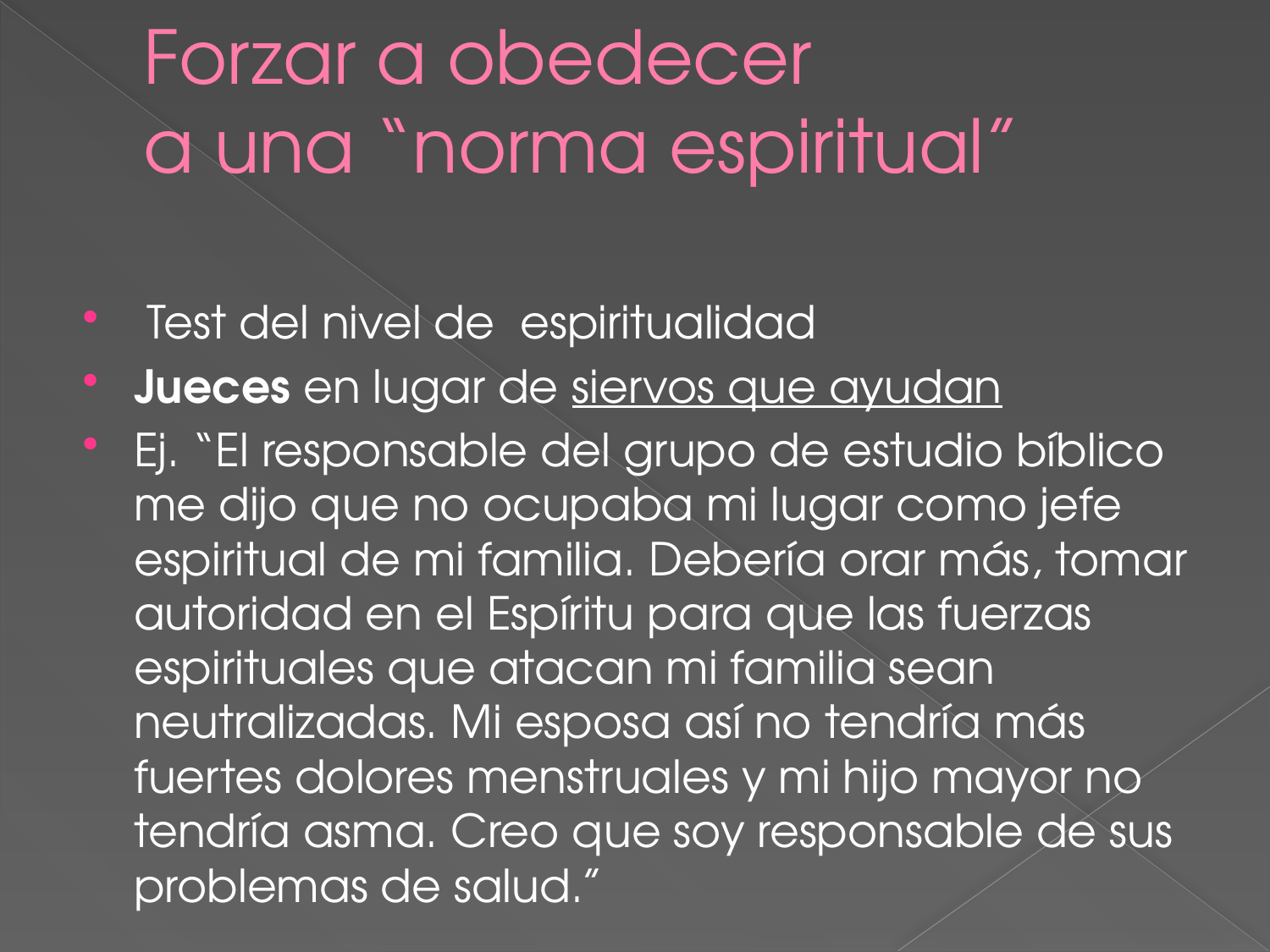

# Forzar a obedecer a una “norma espiritual”
 Test del nivel de  espiritualidad
Jueces en lugar de siervos que ayudan
Ej. “El responsable del grupo de estudio bíblico me dijo que no ocupaba mi lugar como jefe espiritual de mi familia. Debería orar más, tomar autoridad en el Espíritu para que las fuerzas espirituales que atacan mi familia sean neutralizadas. Mi esposa así no tendría más fuertes dolores menstruales y mi hijo mayor no tendría asma. Creo que soy responsable de sus problemas de salud.”